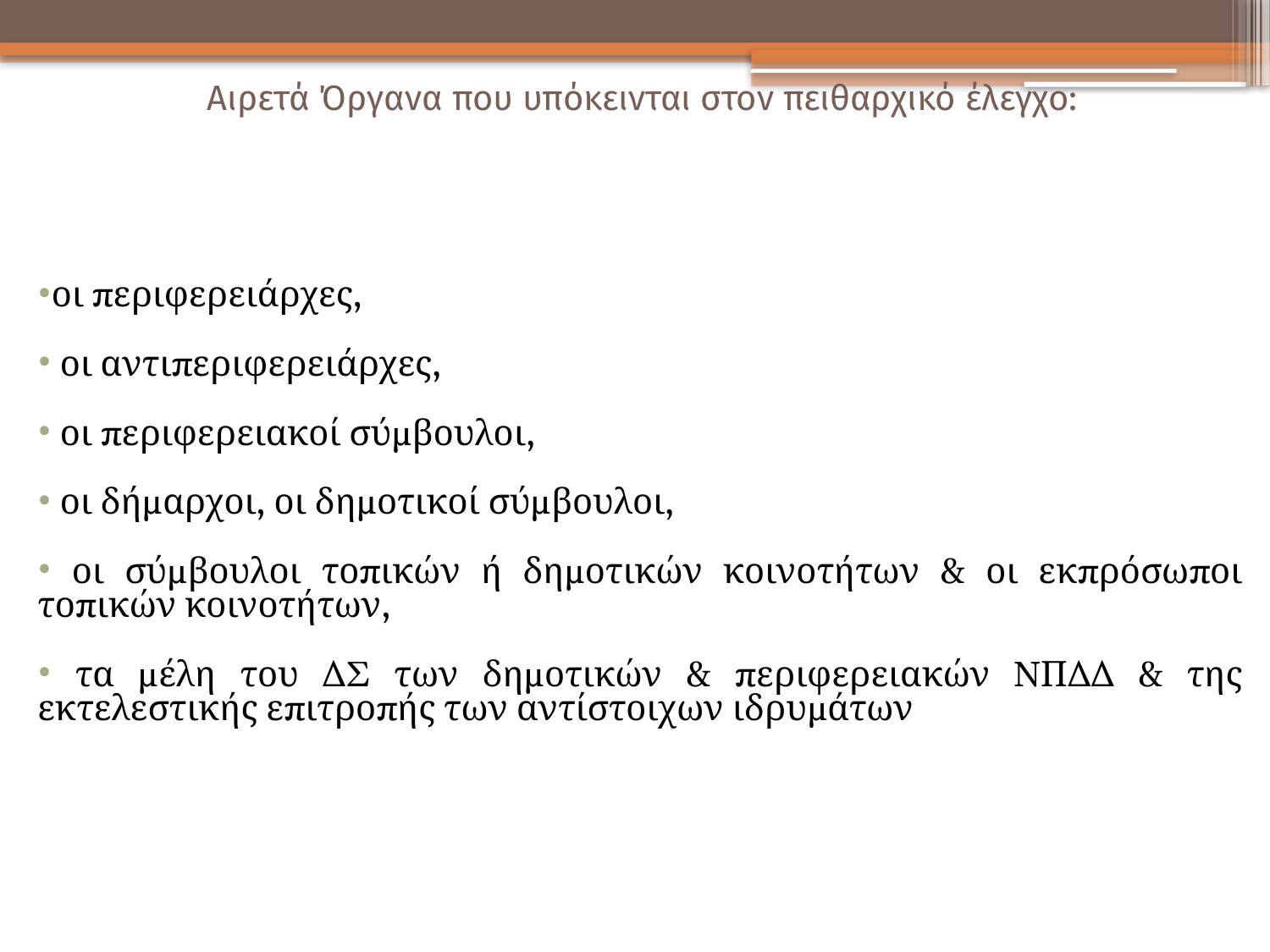

Αιρετά Όργανα που υπόκεινται στον πειθαρχικό έλεγχο:

οι περιφερειάρχες,
 οι αντιπεριφερειάρχες,
 οι περιφερειακοί σύμβουλοι,
 οι δήμαρχοι, οι δημοτικοί σύμβουλοι,
 οι σύμβουλοι τοπικών ή δημοτικών κοινοτήτων & οι εκπρόσωποι τοπικών κοινοτήτων,
 τα μέλη του ΔΣ των δημοτικών & περιφερειακών ΝΠΔΔ & της εκτελεστικής επιτροπής των αντίστοιχων ιδρυμάτων